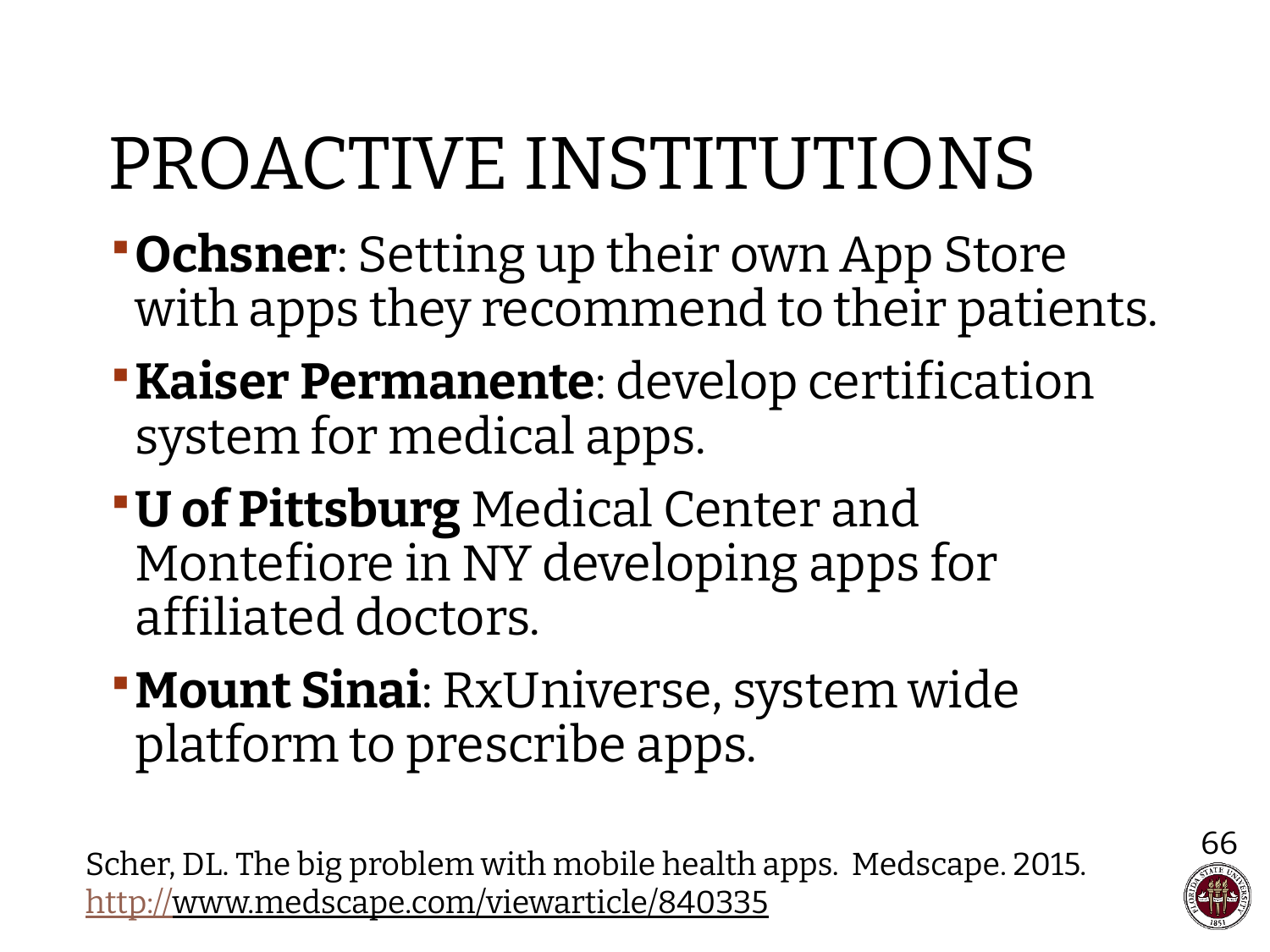

# Proactive Institutions
Ochsner: Setting up their own App Store with apps they recommend to their patients.
Kaiser Permanente: develop certification system for medical apps.
U of Pittsburg Medical Center and Montefiore in NY developing apps for affiliated doctors.
Mount Sinai: RxUniverse, system wide platform to prescribe apps.

66
Scher, DL. The big problem with mobile health apps.  Medscape. 2015. http://www.medscape.com/viewarticle/840335